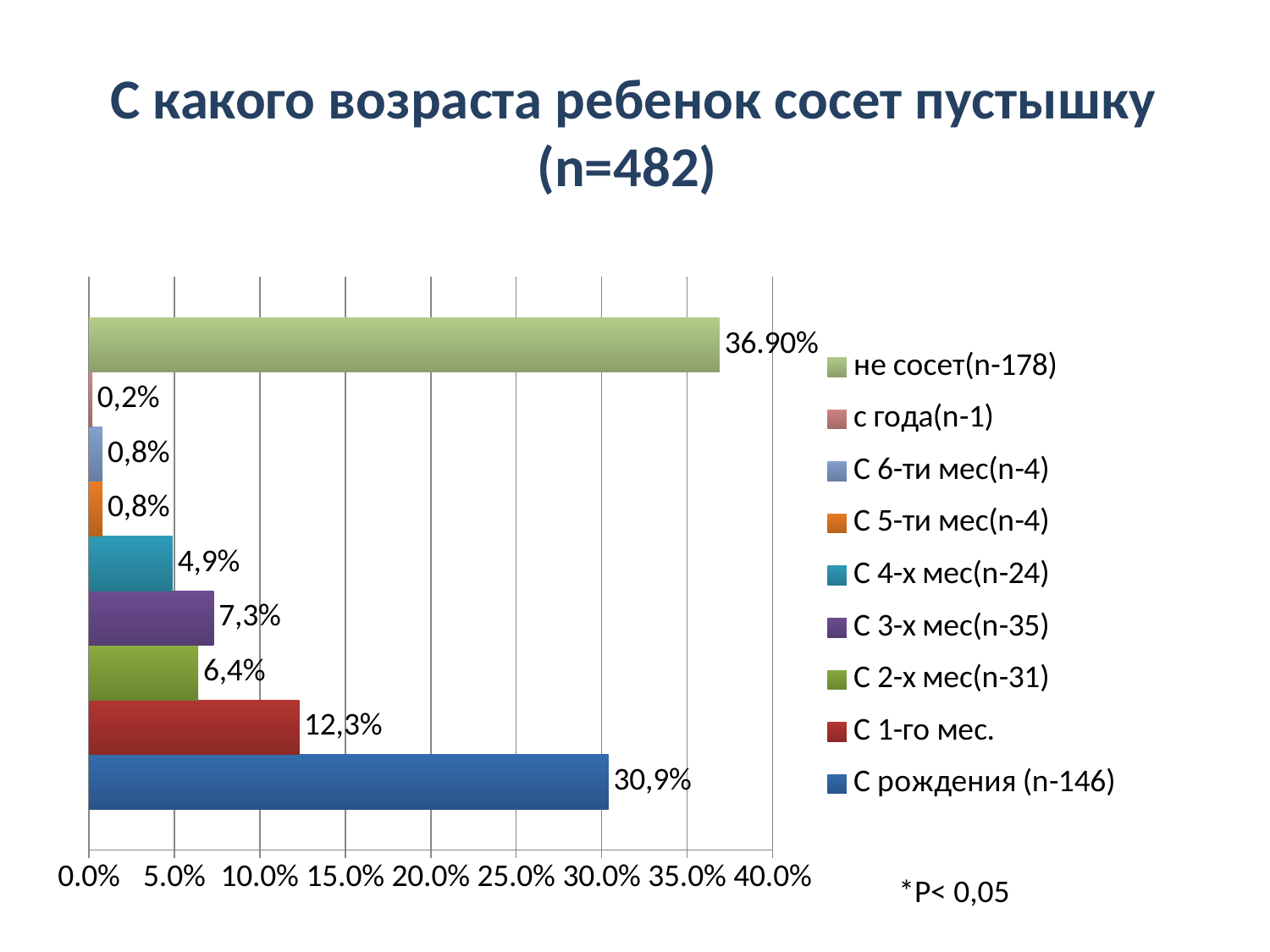

С какого возраста ребенок сосет пустышку (n=482)

### Chart

| Category | C рождения (n-146) | С 1-го мес. | С 2-х мес(n-31) | С 3-х мес(n-35) | С 4-х мес(n-24) | С 5-ти мес(n-4) | C 6-ти мес(n-4) | c года(n-1) | не сосет(n-178) |
|---|---|---|---|---|---|---|---|---|---|
| С какого возраста ребенок сосет пустышку?  | 0.30400000000000016 | 0.12300000000000003 | 0.06400000000000003 | 0.07300000000000001 | 0.049000000000000016 | 0.008000000000000005 | 0.008000000000000005 | 0.002000000000000001 | 0.36900000000000016 |
*P< 0,05